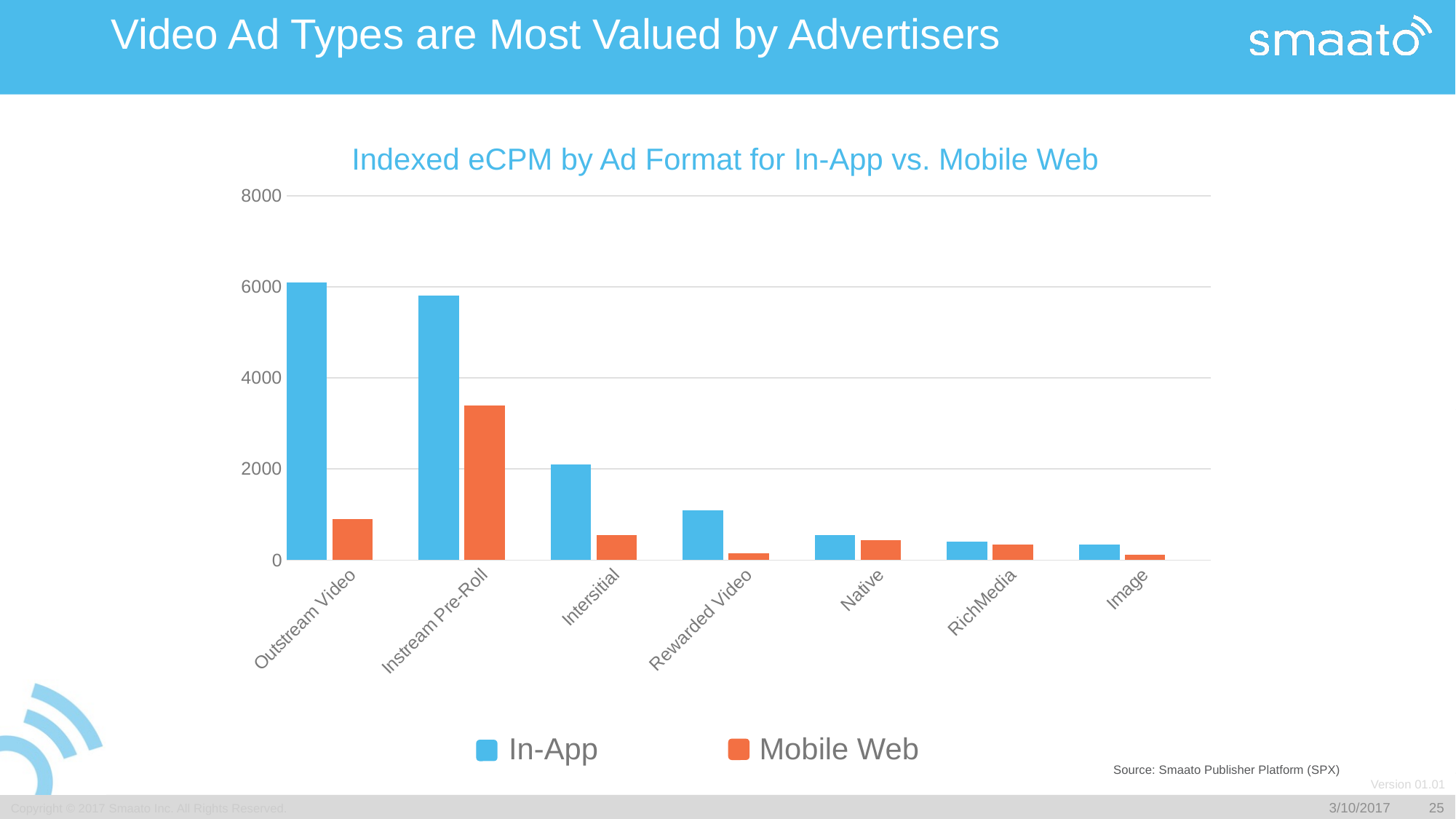

Video Ad Types are Most Valued by Advertisers
# Indexed eCPM by Ad Format for In-App vs. Mobile Web

### Chart

| Category | Series 1 | Series 2 | Column1 |
|---|---|---|---|
| Outstream Video | 6100.0 | 900.0 | None |
| Instream Pre-Roll | 5800.0 | 3400.0 | None |
| Intersitial | 2100.0 | 550.0 | None |
| Rewarded Video | 1100.0 | 150.0 | None |
| Native | 550.0 | 440.0 | None |
| RichMedia | 400.0 | 350.0 | None |
| Image | 350.0 | 120.0 | None |
In-App
Mobile Web

Source: Smaato Publisher Platform (SPX)
​Copyright © 2017 Smaato Inc. All Rights Reserved.
3/10/2017
25